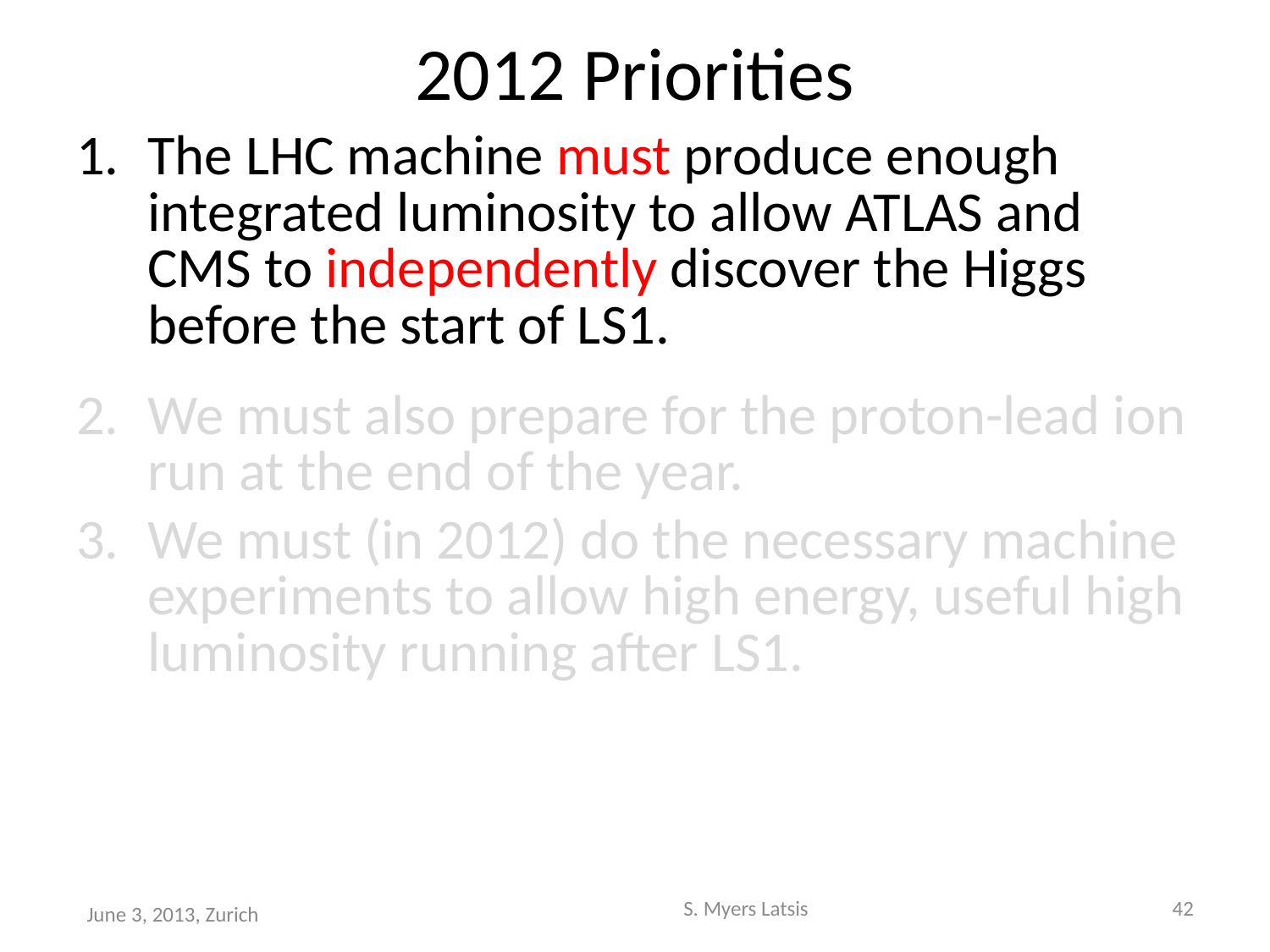

# 2012 Priorities
The LHC machine must produce enough integrated luminosity to allow ATLAS and CMS to independently discover the Higgs before the start of LS1.

We must also prepare for the proton-lead ion run at the end of the year.
We must (in 2012) do the necessary machine experiments to allow high energy, useful high luminosity running after LS1.
S. Myers Latsis
42
June 3, 2013, Zurich